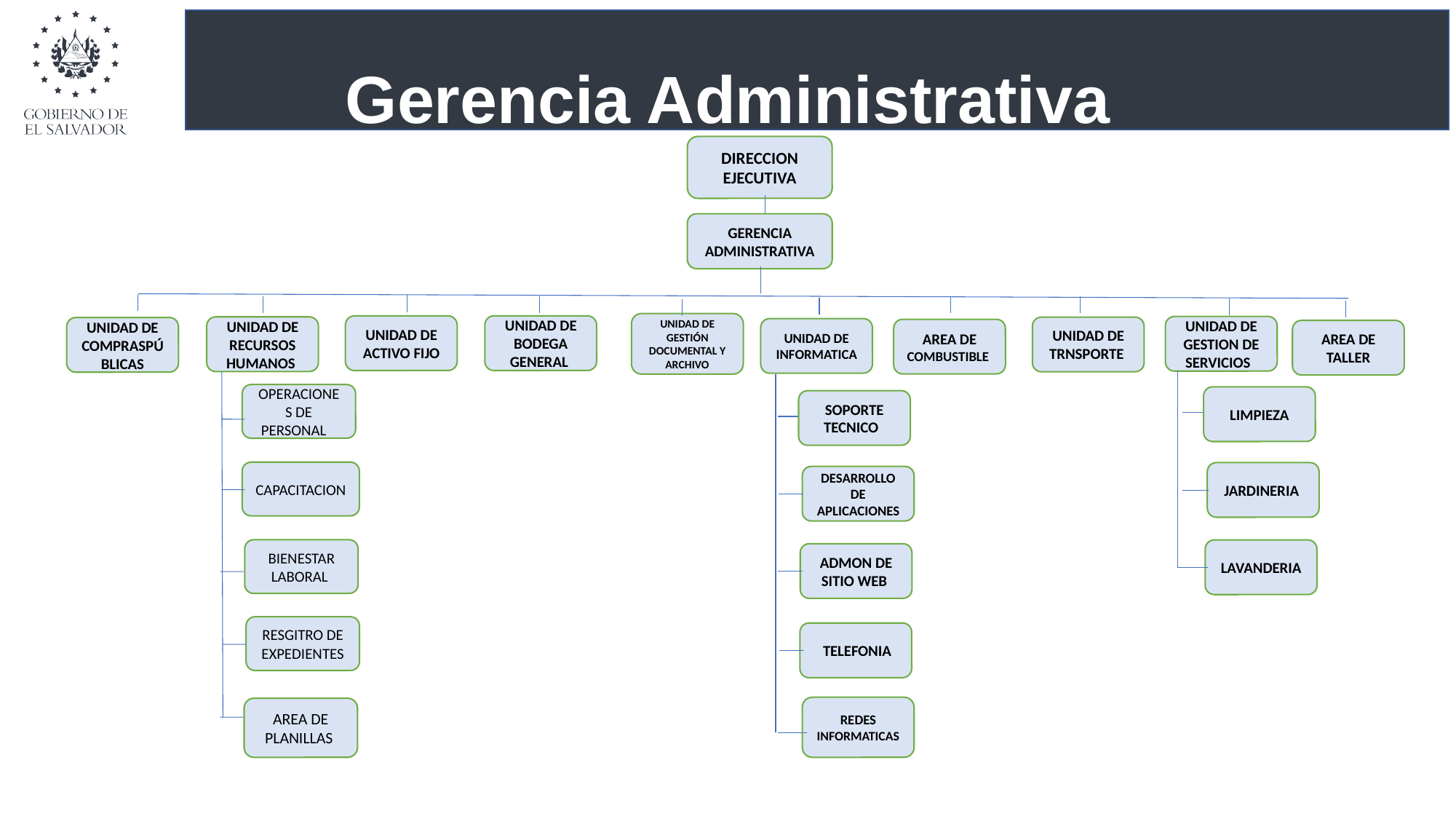

Gerencia Administrativa

DIRECCION EJECUTIVA

UNIDAD DE GESTIÓN DOCUMENTAL Y ARCHIVO
GERENCIA ADMINISTRATIVA
UNIDAD DE ACTIVO FIJO
UNIDAD DE BODEGA GENERAL
UNIDAD DE GESTION DE SERVICIOS
UNIDAD DE RECURSOS HUMANOS
UNIDAD DE TRNSPORTE
UNIDAD DE COMPRASPÚBLICAS
UNIDAD DE INFORMATICA
AREA DE COMBUSTIBLE
AREA DE TALLER
LIMPIEZA
JARDINERIA
LAVANDERIA
SOPORTE TECNICO
DESARROLLO DE APLICACIONES
ADMON DE SITIO WEB
 TELEFONIA
REDES INFORMATICAS
OPERACIONES DE PERSONAL
CAPACITACION
BIENESTAR LABORAL
RESGITRO DE EXPEDIENTES
AREA DE PLANILLAS